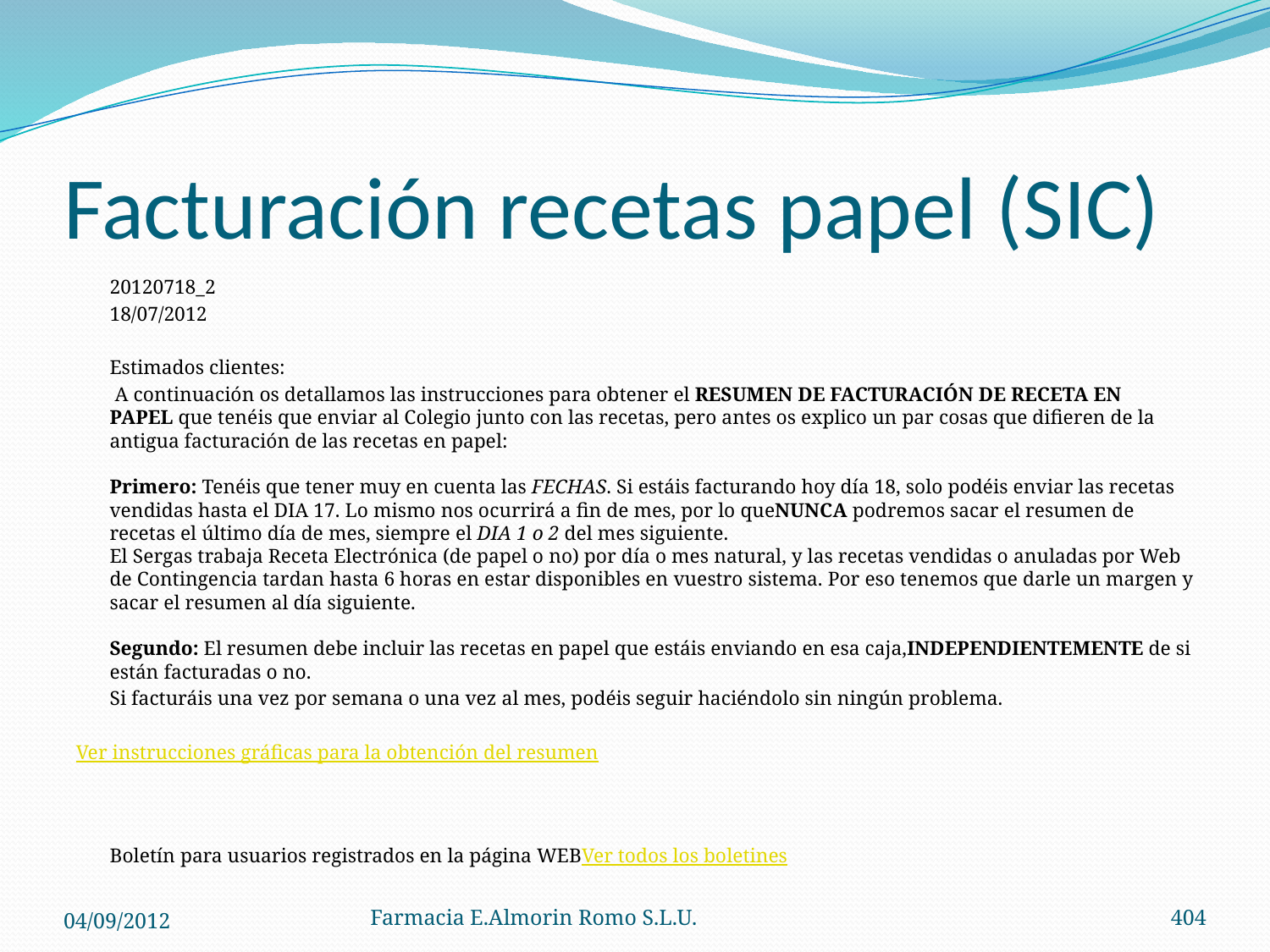

# Facturación recetas papel (SIC)
	20120718_2
	18/07/2012

	Estimados clientes:
	 A continuación os detallamos las instrucciones para obtener el RESUMEN DE FACTURACIÓN DE RECETA EN PAPEL que tenéis que enviar al Colegio junto con las recetas, pero antes os explico un par cosas que difieren de la antigua facturación de las recetas en papel:
Primero: Tenéis que tener muy en cuenta las FECHAS. Si estáis facturando hoy día 18, solo podéis enviar las recetas vendidas hasta el DIA 17. Lo mismo nos ocurrirá a fin de mes, por lo queNUNCA podremos sacar el resumen de recetas el último día de mes, siempre el DIA 1 o 2 del mes siguiente.
El Sergas trabaja Receta Electrónica (de papel o no) por día o mes natural, y las recetas vendidas o anuladas por Web de Contingencia tardan hasta 6 horas en estar disponibles en vuestro sistema. Por eso tenemos que darle un margen y sacar el resumen al día siguiente.
Segundo: El resumen debe incluir las recetas en papel que estáis enviando en esa caja,INDEPENDIENTEMENTE de si están facturadas o no.
	Si facturáis una vez por semana o una vez al mes, podéis seguir haciéndolo sin ningún problema.

	Ver instrucciones gráficas para la obtención del resumen

	Boletín para usuarios registrados en la página WEBVer todos los boletines
04/09/2012
Farmacia E.Almorin Romo S.L.U.
404